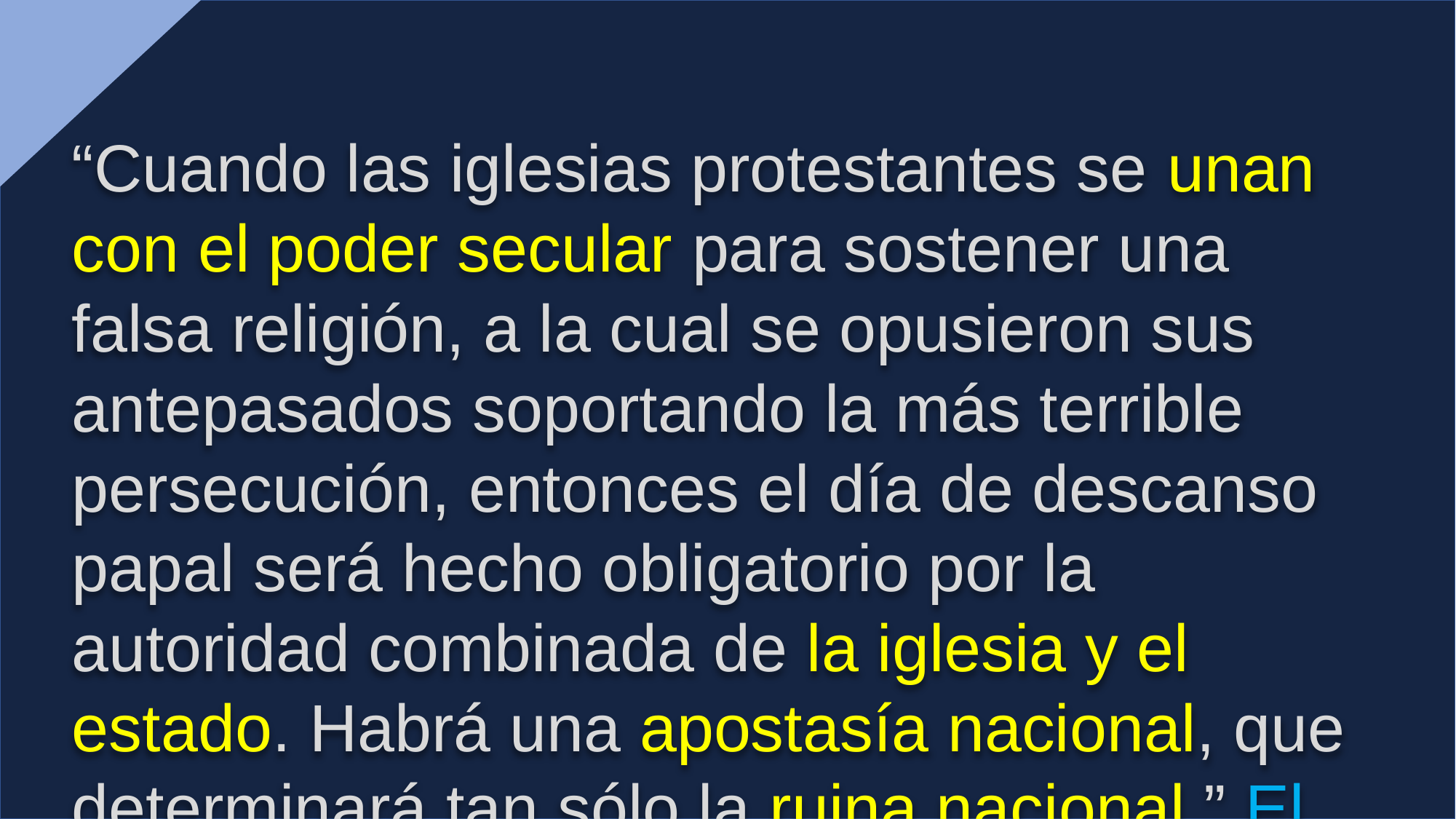

“Cuando las iglesias protestantes se unan con el poder secular para sostener una falsa religión, a la cual se opusieron sus antepasados soportando la más terrible persecución, entonces el día de descanso papal será hecho obligatorio por la autoridad combinada de la iglesia y el estado. Habrá una apostasía nacional, que determinará tan sólo la ruina nacional.” El Evangelismo, p. 174